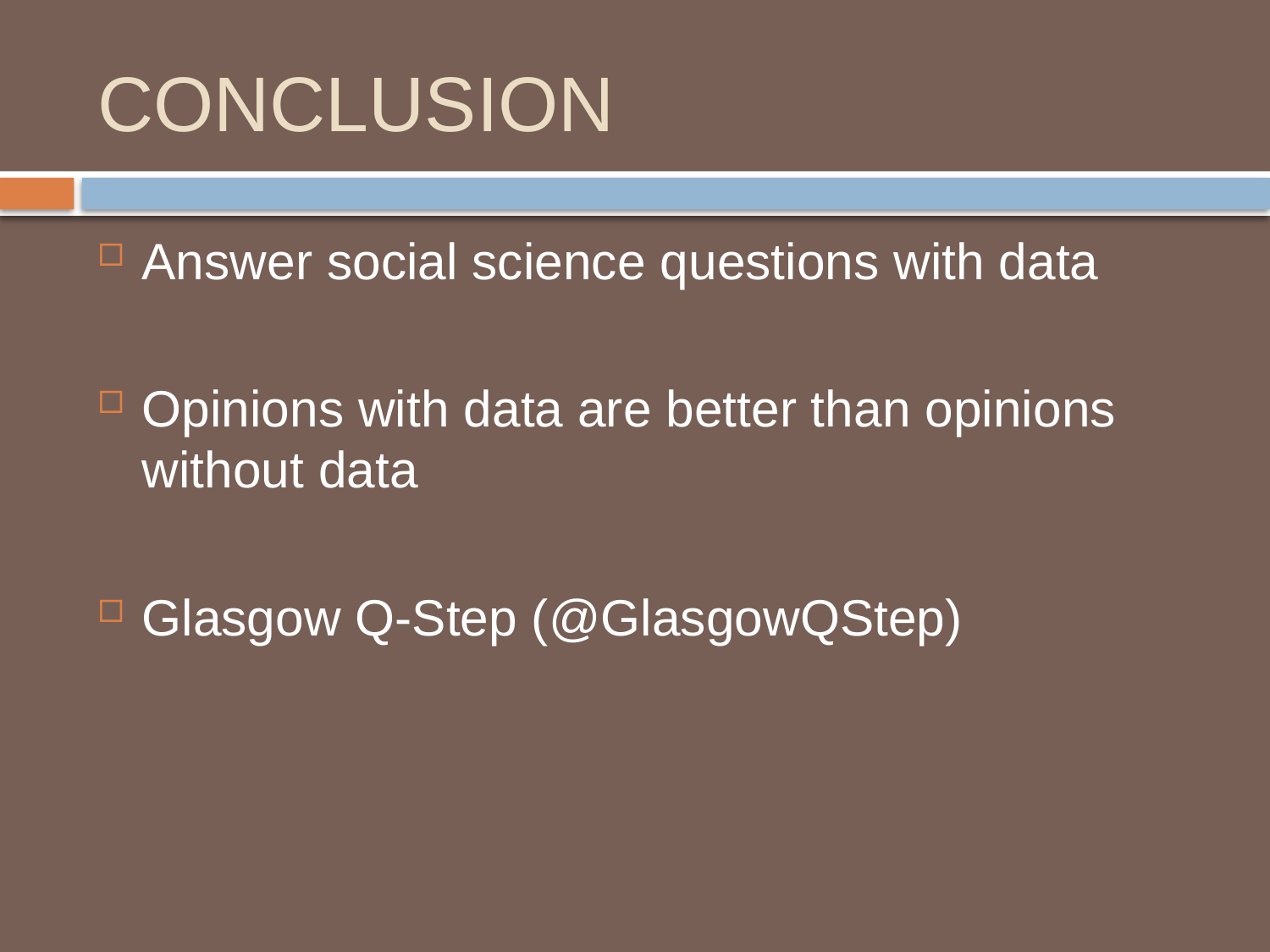

# CONCLUSION
Answer social science questions with data

Opinions with data are better than opinions without data

Glasgow Q-Step (@GlasgowQStep)